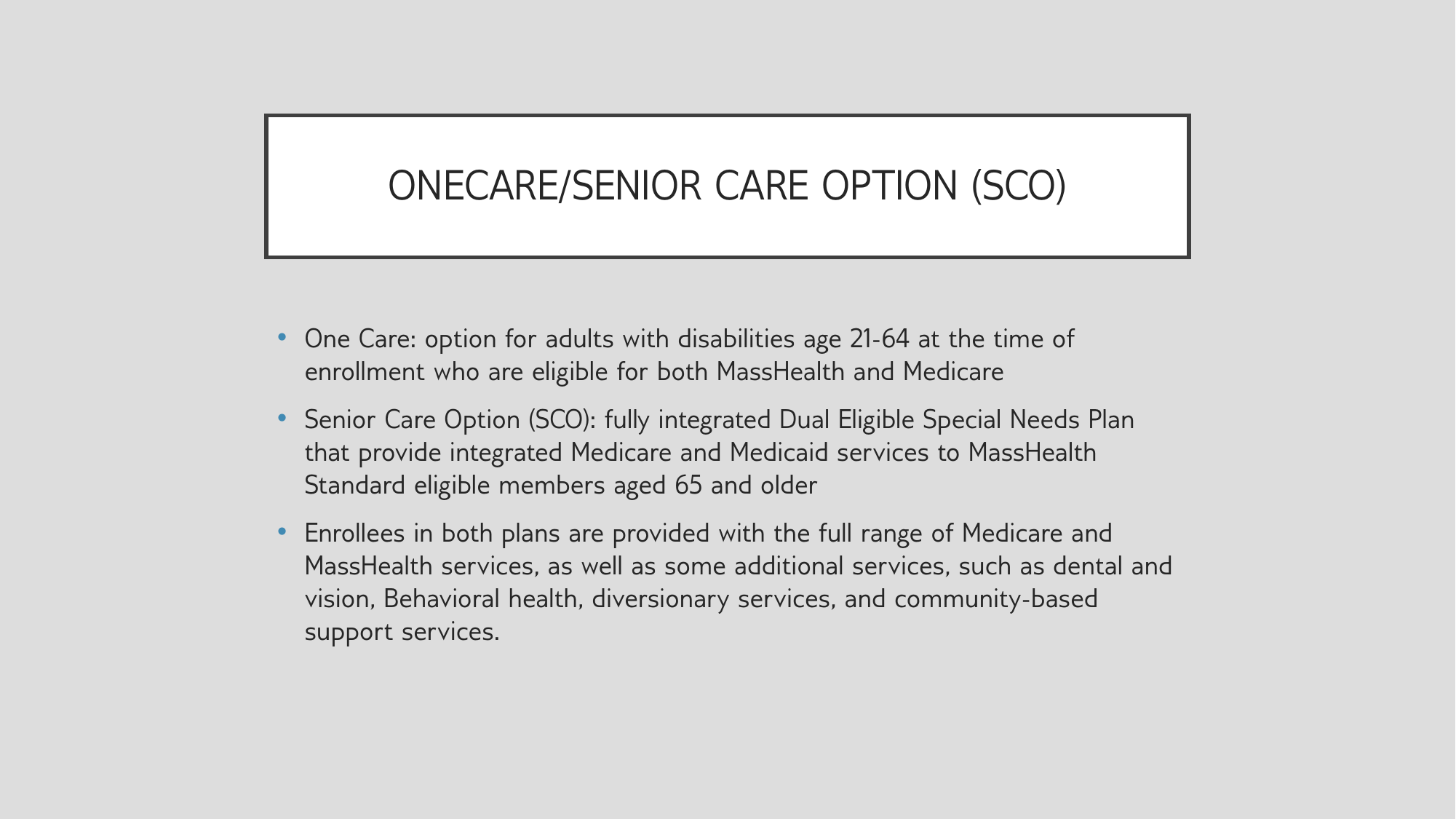

# ONECARE/SENIOR CARE OPTION (SCO)
One Care: option for adults with disabilities age 21-64 at the time of enrollment who are eligible for both MassHealth and Medicare
Senior Care Option (SCO): fully integrated Dual Eligible Special Needs Plan that provide integrated Medicare and Medicaid services to MassHealth Standard eligible members aged 65 and older
Enrollees in both plans are provided with the full range of Medicare and MassHealth services, as well as some additional services, such as dental and vision, Behavioral health, diversionary services, and community-based support services.